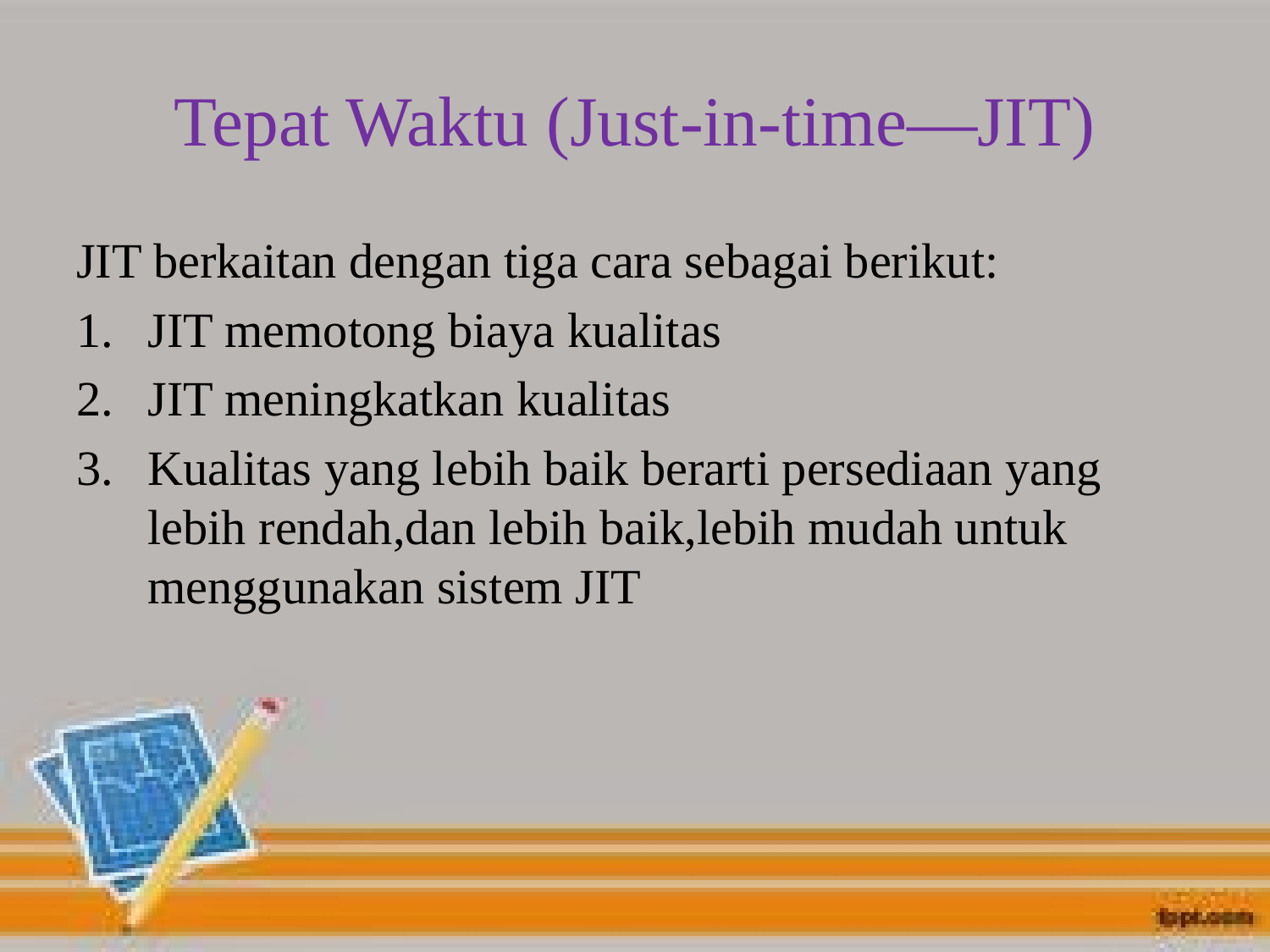

# Tepat Waktu (Just-in-time—JIT)
JIT berkaitan dengan tiga cara sebagai berikut:
JIT memotong biaya kualitas
JIT meningkatkan kualitas
Kualitas yang lebih baik berarti persediaan yang lebih rendah,dan lebih baik,lebih mudah untuk menggunakan sistem JIT